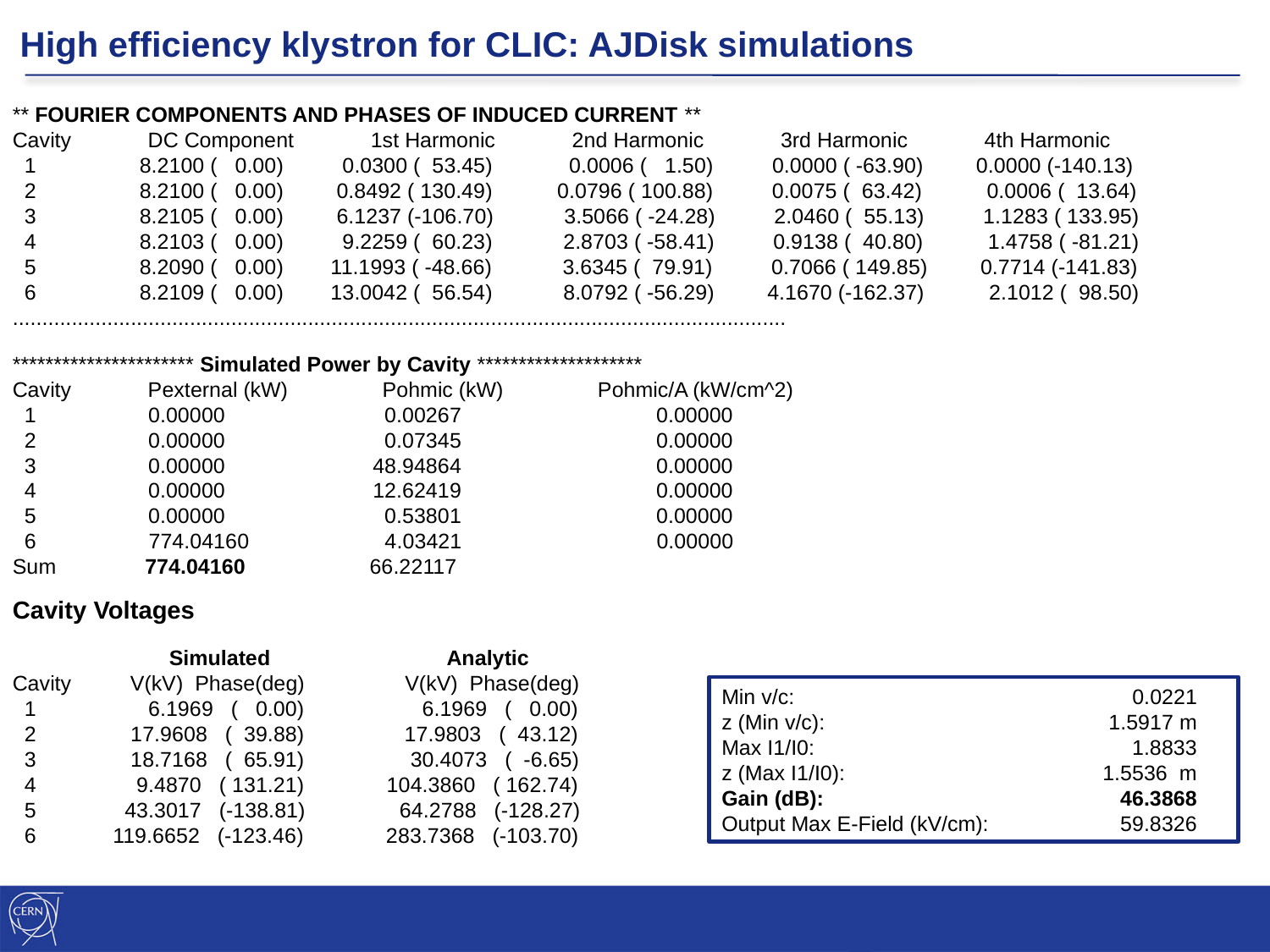

High efficiency klystron for CLIC: AJDisk simulations
** FOURIER COMPONENTS AND PHASES OF INDUCED CURRENT **
Cavity             DC Component             1st Harmonic             2nd Harmonic             3rd Harmonic             4th Harmonic
  1             	8.2100 (   0.00)          0.0300 (  53.45)             0.0006 (   1.50)          0.0000 ( -63.90)         0.0000 (-140.13)
  2             	8.2100 (   0.00)         0.8492 ( 130.49)           0.0796 ( 100.88)          0.0075 (  63.42)           0.0006 (  13.64)
  3             	8.2105 (   0.00)         6.1237 (-106.70)            3.5066 ( -24.28)          2.0460 (  55.13)          1.1283 ( 133.95)
  4             	8.2103 (   0.00)          9.2259 (  60.23)            2.8703 ( -58.41)          0.9138 (  40.80)           1.4758 ( -81.21)
  5             	8.2090 (   0.00)        11.1993 ( -48.66)            3.6345 (  79.91)          0.7066 ( 149.85)         0.7714 (-141.83)
  6             	8.2109 (   0.00)        13.0042 (  56.54)            8.0792 ( -56.29)         4.1670 (-162.37)           2.1012 (  98.50)
...................................................................................................................................
********************** Simulated Power by Cavity ********************
Cavity             Pexternal (kW)                Pohmic (kW)                Pohmic/A (kW/cm^2)
  1                   0.00000                           0.00267                                 0.00000
  2                   0.00000                           0.07345                                 0.00000
  3                   0.00000                         48.94864                                 0.00000
  4                   0.00000                         12.62419                                 0.00000
  5                   0.00000                           0.53801                                 0.00000
  6                   774.04160                       4.03421                                 0.00000
Sum               774.04160                     66.22117
Cavity Voltages
	     Simulated                              Analytic
Cavity          V(kV)  Phase(deg)                 V(kV)  Phase(deg)
  1                   6.1969   (   0.00)                    6.1969   (   0.00)
  2                17.9608   (  39.88)                 17.9803   (  43.12)
  3                18.7168   (  65.91)                  30.4073   (  -6.65)
  4                 9.4870   ( 131.21)              104.3860   ( 162.74)
  5               43.3017   (-138.81)                64.2788   (-128.27)
  6             119.6652   (-123.46)              283.7368   (-103.70)
Min v/c:              		     0.0221
z (Min v/c):        		 1.5917 m
Max I1/I0:           		     1.8833
z (Max I1/I0):       		1.5536  m
Gain (dB):             		   46.3868
Output Max E-Field (kV/cm):	   59.8326